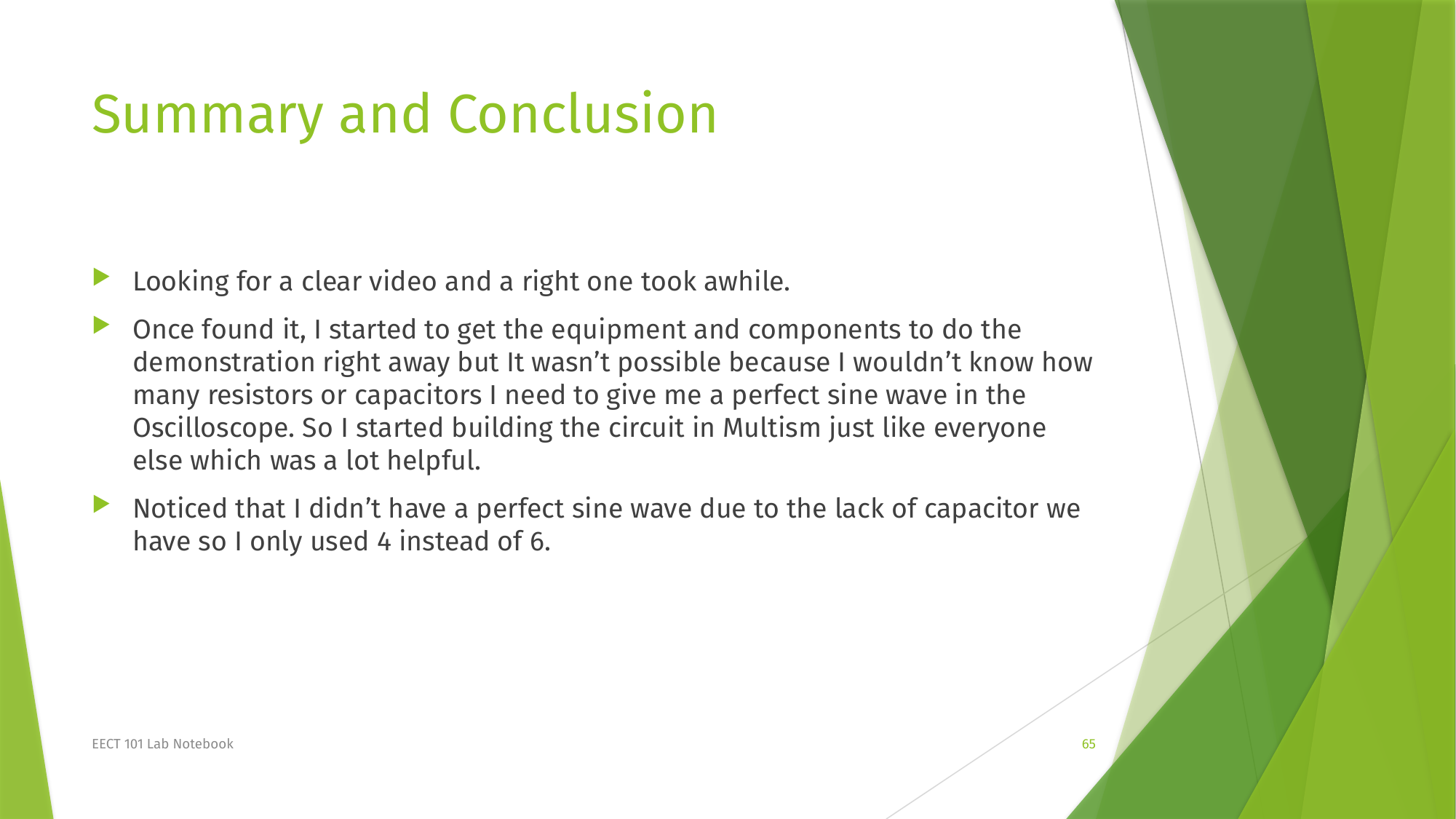

# Summary and Conclusion
Looking for a clear video and a right one took awhile.
Once found it, I started to get the equipment and components to do the demonstration right away but It wasn’t possible because I wouldn’t know how many resistors or capacitors I need to give me a perfect sine wave in the Oscilloscope. So I started building the circuit in Multism just like everyone else which was a lot helpful.
Noticed that I didn’t have a perfect sine wave due to the lack of capacitor we have so I only used 4 instead of 6.

EECT 101 Lab Notebook
65